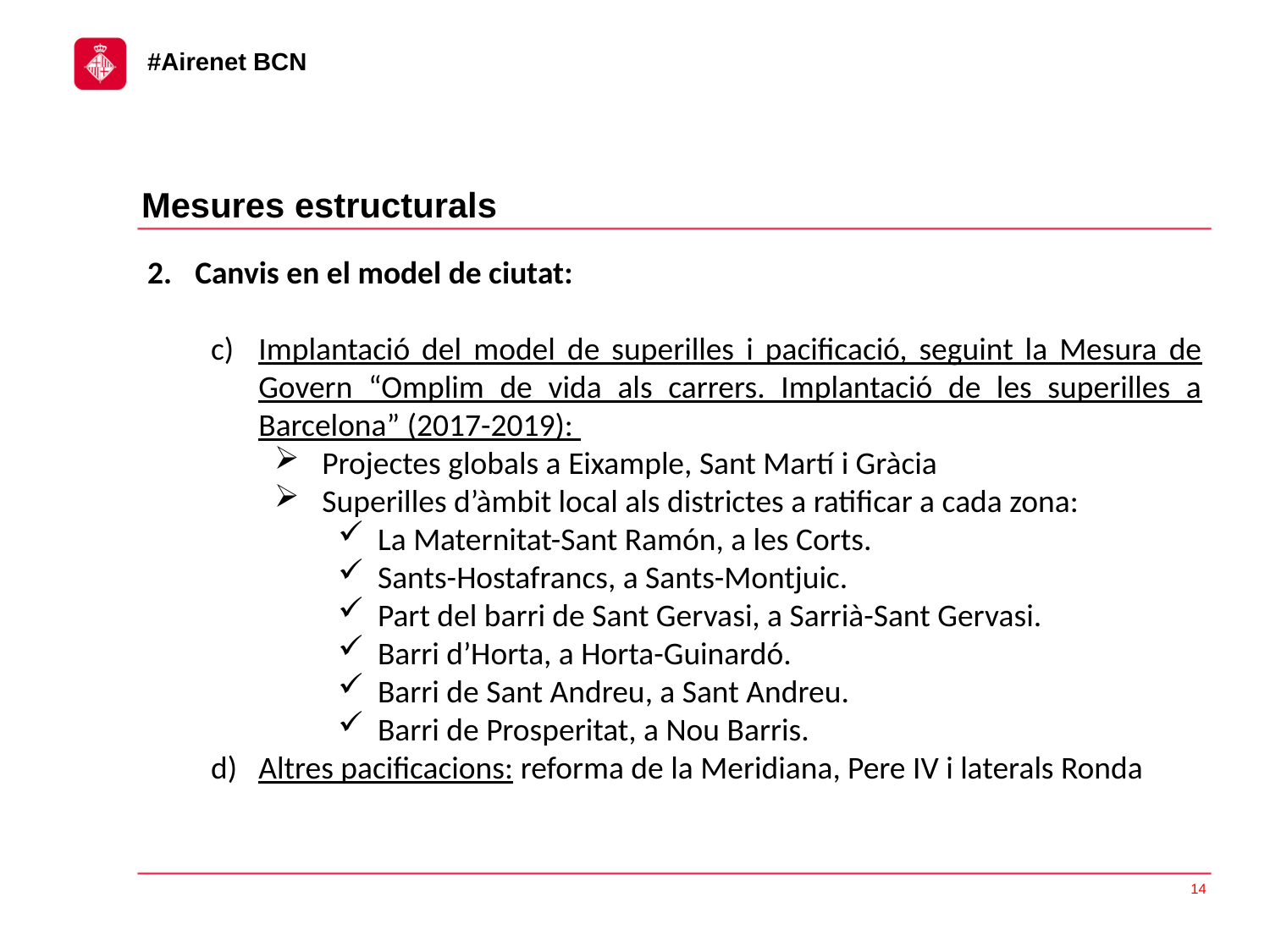

Mesures estructurals
Canvis en el model de ciutat:

Implantació del model de superilles i pacificació, seguint la Mesura de Govern “Omplim de vida als carrers. Implantació de les superilles a Barcelona” (2017-2019):
Projectes globals a Eixample, Sant Martí i Gràcia
Superilles d’àmbit local als districtes a ratificar a cada zona:
La Maternitat-Sant Ramón, a les Corts.
Sants-Hostafrancs, a Sants-Montjuic.
Part del barri de Sant Gervasi, a Sarrià-Sant Gervasi.
Barri d’Horta, a Horta-Guinardó.
Barri de Sant Andreu, a Sant Andreu.
Barri de Prosperitat, a Nou Barris.
Altres pacificacions: reforma de la Meridiana, Pere IV i laterals Ronda
14